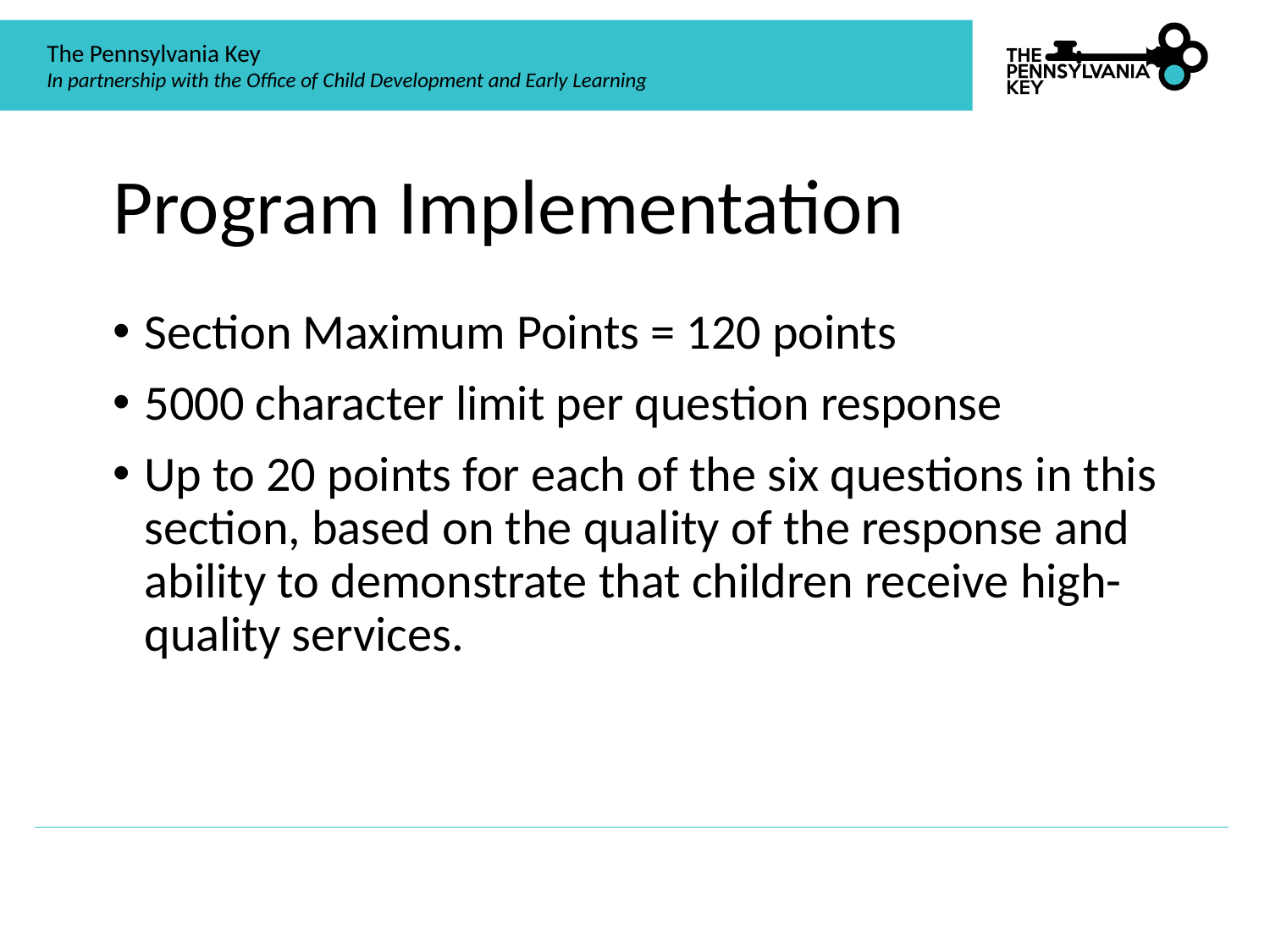

# Program Implementation
Section Maximum Points = 120 points
5000 character limit per question response
Up to 20 points for each of the six questions in this section, based on the quality of the response and ability to demonstrate that children receive high-quality services.